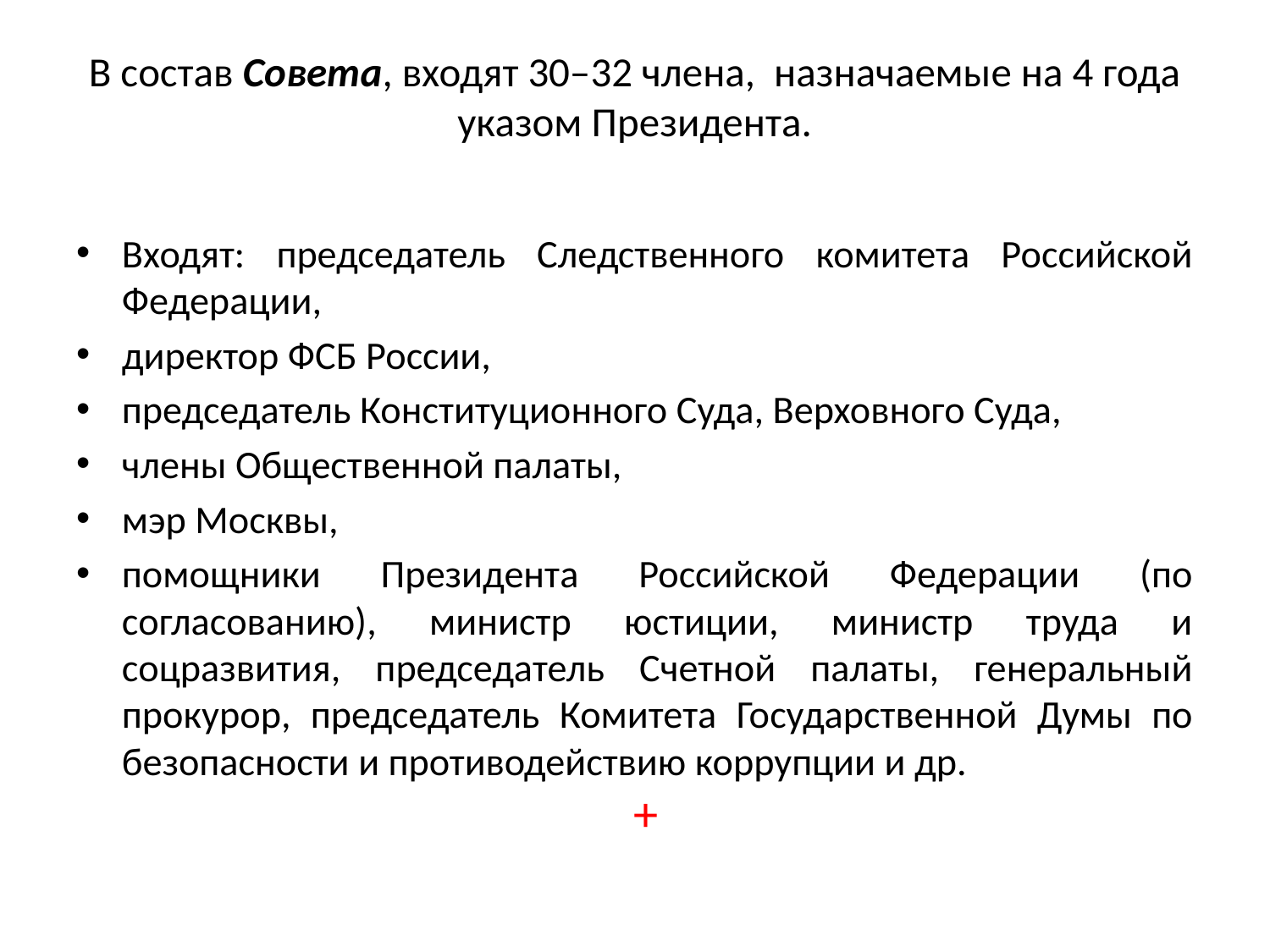

# В состав Совета, входят 30–32 члена,  назначаемые на 4 года указом Президента.
Входят: председатель Следственного комитета Российской Федерации,
директор ФСБ России,
председатель Конституционного Суда, Верховного Суда,
члены Общественной палаты,
мэр Москвы,
помощники Президента Российской Федерации (по согласованию), министр юстиции, министр труда и соцразвития, председатель Счетной палаты, генеральный прокурор, председатель Комитета Государственной Думы по безопасности и противодействию коррупции и др.

+